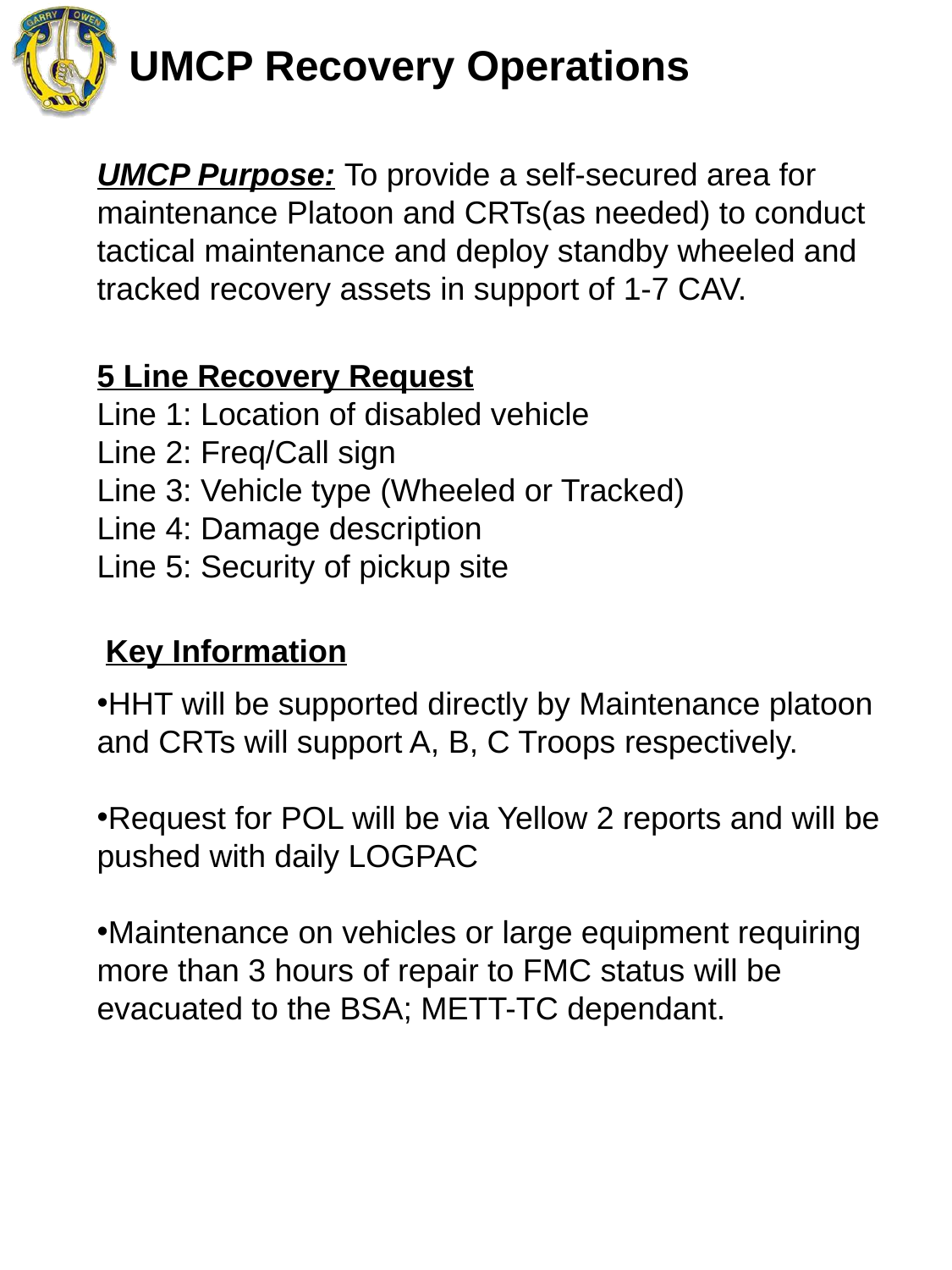

# UMCP Recovery Operations
UMCP Purpose: To provide a self-secured area for maintenance Platoon and CRTs(as needed) to conduct tactical maintenance and deploy standby wheeled and tracked recovery assets in support of 1-7 CAV.
5 Line Recovery Request
Line 1: Location of disabled vehicle
Line 2: Freq/Call sign
Line 3: Vehicle type (Wheeled or Tracked)
Line 4: Damage description
Line 5: Security of pickup site

Key Information
HHT will be supported directly by Maintenance platoon and CRTs will support A, B, C Troops respectively.

Request for POL will be via Yellow 2 reports and will be pushed with daily LOGPAC

Maintenance on vehicles or large equipment requiring more than 3 hours of repair to FMC status will be evacuated to the BSA; METT-TC dependant.